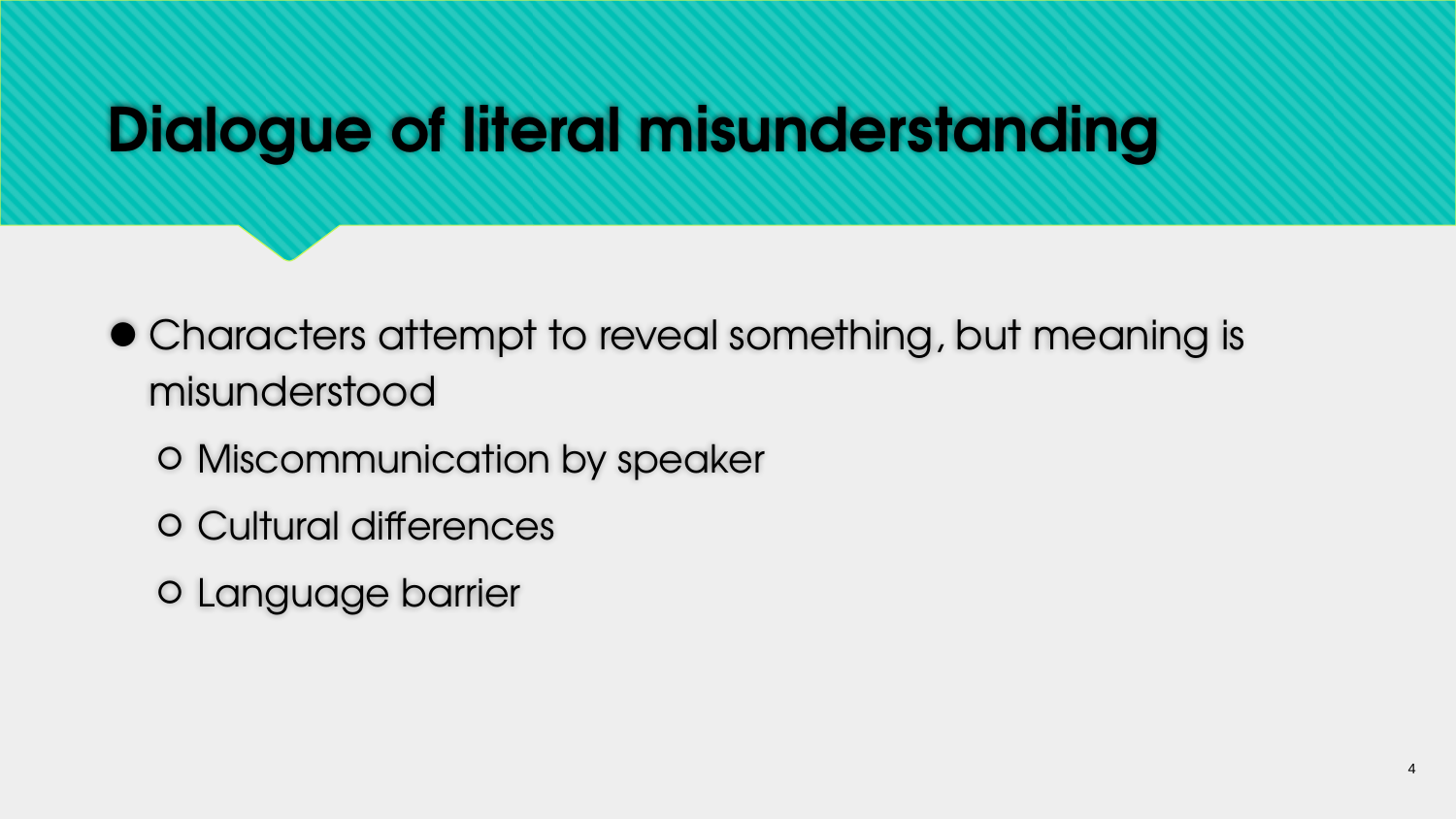

# Dialogue of literal misunderstanding
Characters attempt to reveal something, but meaning is misunderstood
Miscommunication by speaker
Cultural differences
Language barrier